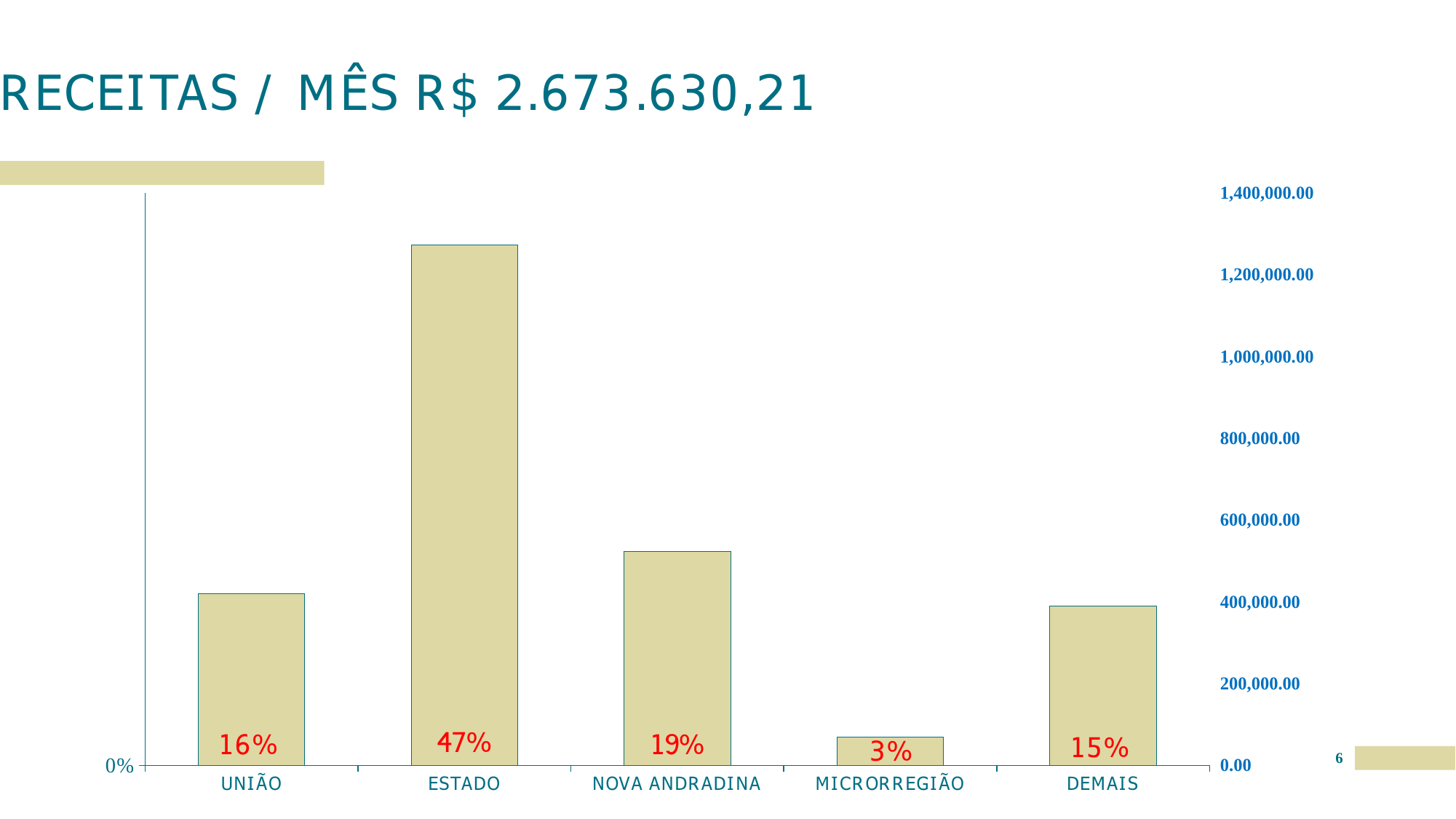

# RECEITAS / MÊS R$ 2.673.630,21

### Chart

| Category | Série 1 | Colunas1 |
|---|---|---|
| UNIÃO | 0.156942171146398 | 419605.33 |
| ESTADO | 0.4756962556912461 | 1271835.88 |
| NOVA ANDRADINA | 0.195427175398351 | 522500.0 |
| MICRORREGIÃO | 0.026181631153846068 | 70000.0 |
| DEMAIS | 0.14575276661015885 | 389689.0 |
6